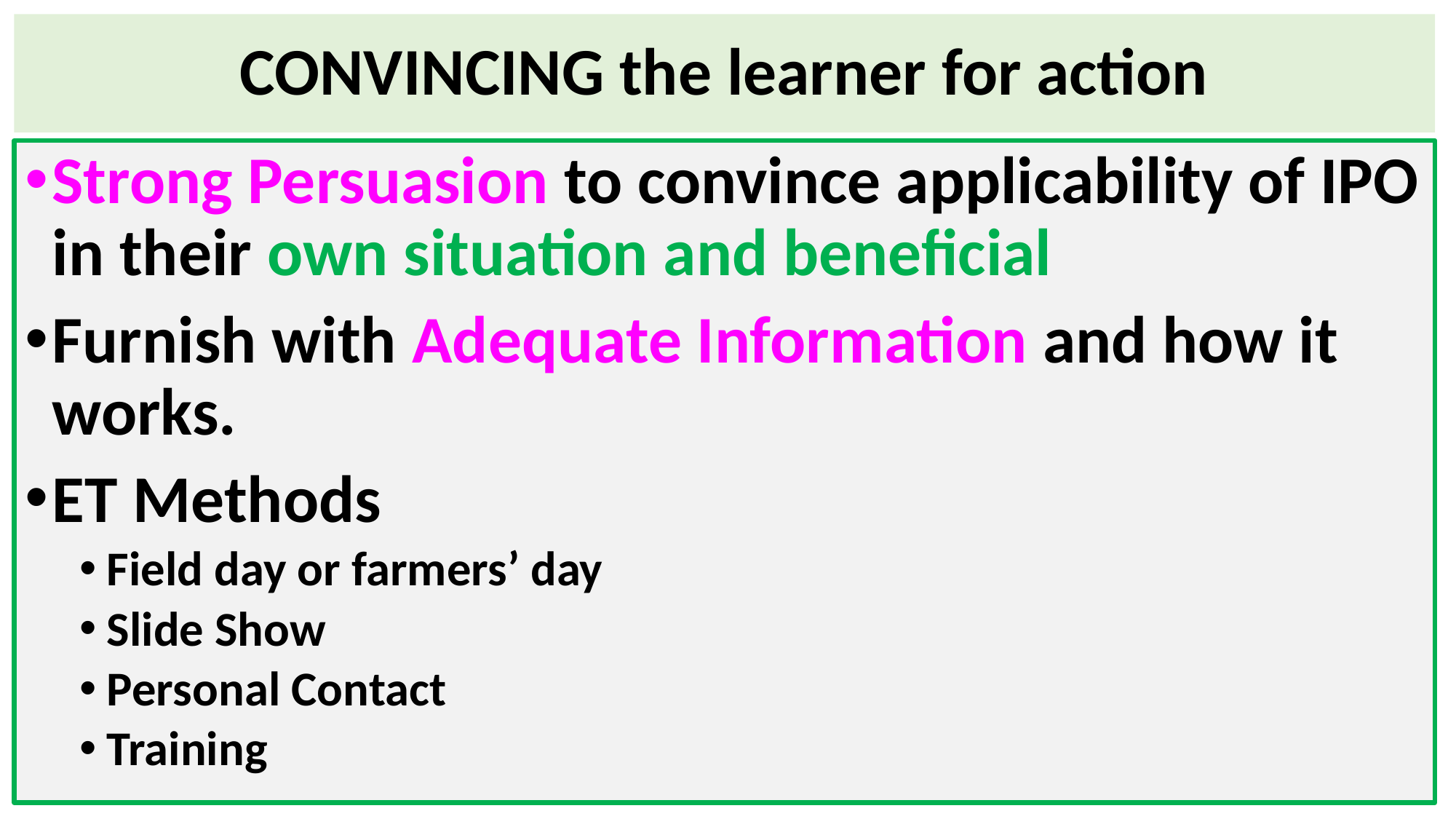

# CONVINCING the learner for action
Strong Persuasion to convince applicability of IPO in their own situation and beneficial
Furnish with Adequate Information and how it works.
ET Methods
Field day or farmers’ day
Slide Show
Personal Contact
Training
57